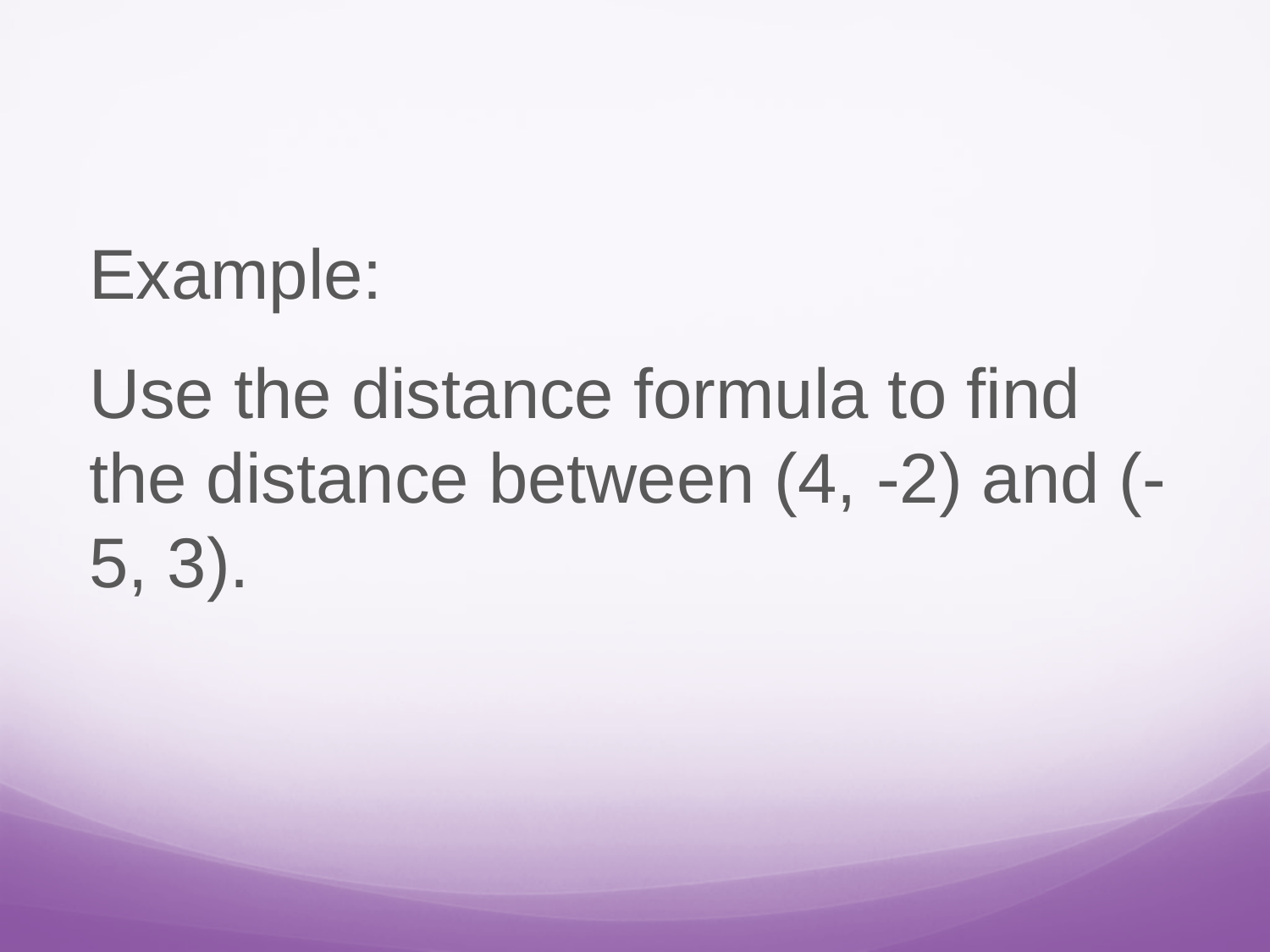

Example:
Use the distance formula to find the distance between (4, -2) and (-5, 3).